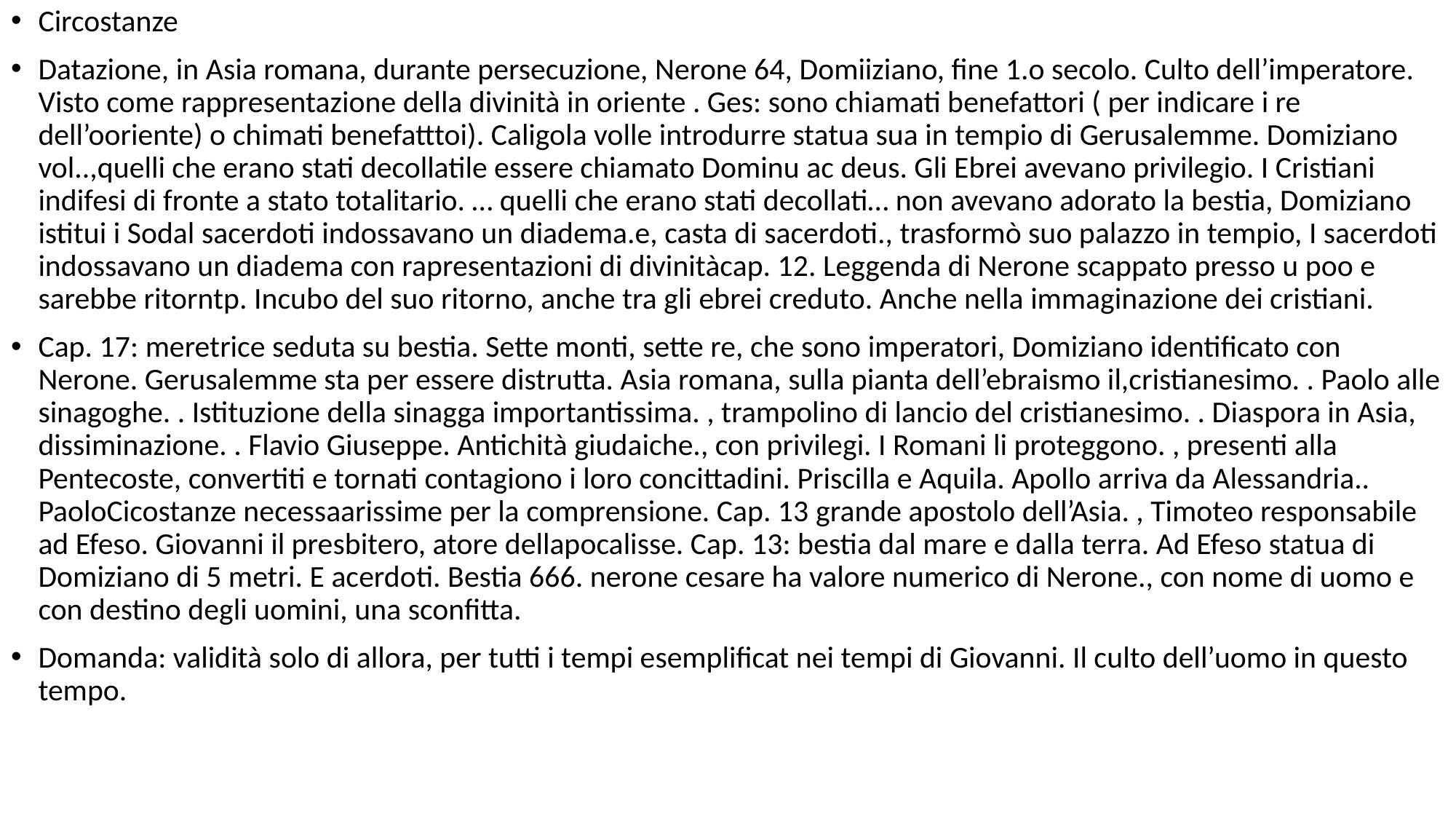

Circostanze
Datazione, in Asia romana, durante persecuzione, Nerone 64, Domiiziano, fine 1.o secolo. Culto dell’imperatore. Visto come rappresentazione della divinità in oriente . Ges: sono chiamati benefattori ( per indicare i re dell’ooriente) o chimati benefatttoi). Caligola volle introdurre statua sua in tempio di Gerusalemme. Domiziano vol..,quelli che erano stati decollatile essere chiamato Dominu ac deus. Gli Ebrei avevano privilegio. I Cristiani indifesi di fronte a stato totalitario. … quelli che erano stati decollati… non avevano adorato la bestia, Domiziano istitui i Sodal sacerdoti indossavano un diadema.e, casta di sacerdoti., trasformò suo palazzo in tempio, I sacerdoti indossavano un diadema con rapresentazioni di divinitàcap. 12. Leggenda di Nerone scappato presso u poo e sarebbe ritorntp. Incubo del suo ritorno, anche tra gli ebrei creduto. Anche nella immaginazione dei cristiani.
Cap. 17: meretrice seduta su bestia. Sette monti, sette re, che sono imperatori, Domiziano identificato con Nerone. Gerusalemme sta per essere distrutta. Asia romana, sulla pianta dell’ebraismo il,cristianesimo. . Paolo alle sinagoghe. . Istituzione della sinagga importantissima. , trampolino di lancio del cristianesimo. . Diaspora in Asia, dissiminazione. . Flavio Giuseppe. Antichità giudaiche., con privilegi. I Romani li proteggono. , presenti alla Pentecoste, convertiti e tornati contagiono i loro concittadini. Priscilla e Aquila. Apollo arriva da Alessandria.. PaoloCicostanze necessaarissime per la comprensione. Cap. 13 grande apostolo dell’Asia. , Timoteo responsabile ad Efeso. Giovanni il presbitero, atore dellapocalisse. Cap. 13: bestia dal mare e dalla terra. Ad Efeso statua di Domiziano di 5 metri. E acerdoti. Bestia 666. nerone cesare ha valore numerico di Nerone., con nome di uomo e con destino degli uomini, una sconfitta.
Domanda: validità solo di allora, per tutti i tempi esemplificat nei tempi di Giovanni. Il culto dell’uomo in questo tempo.
#